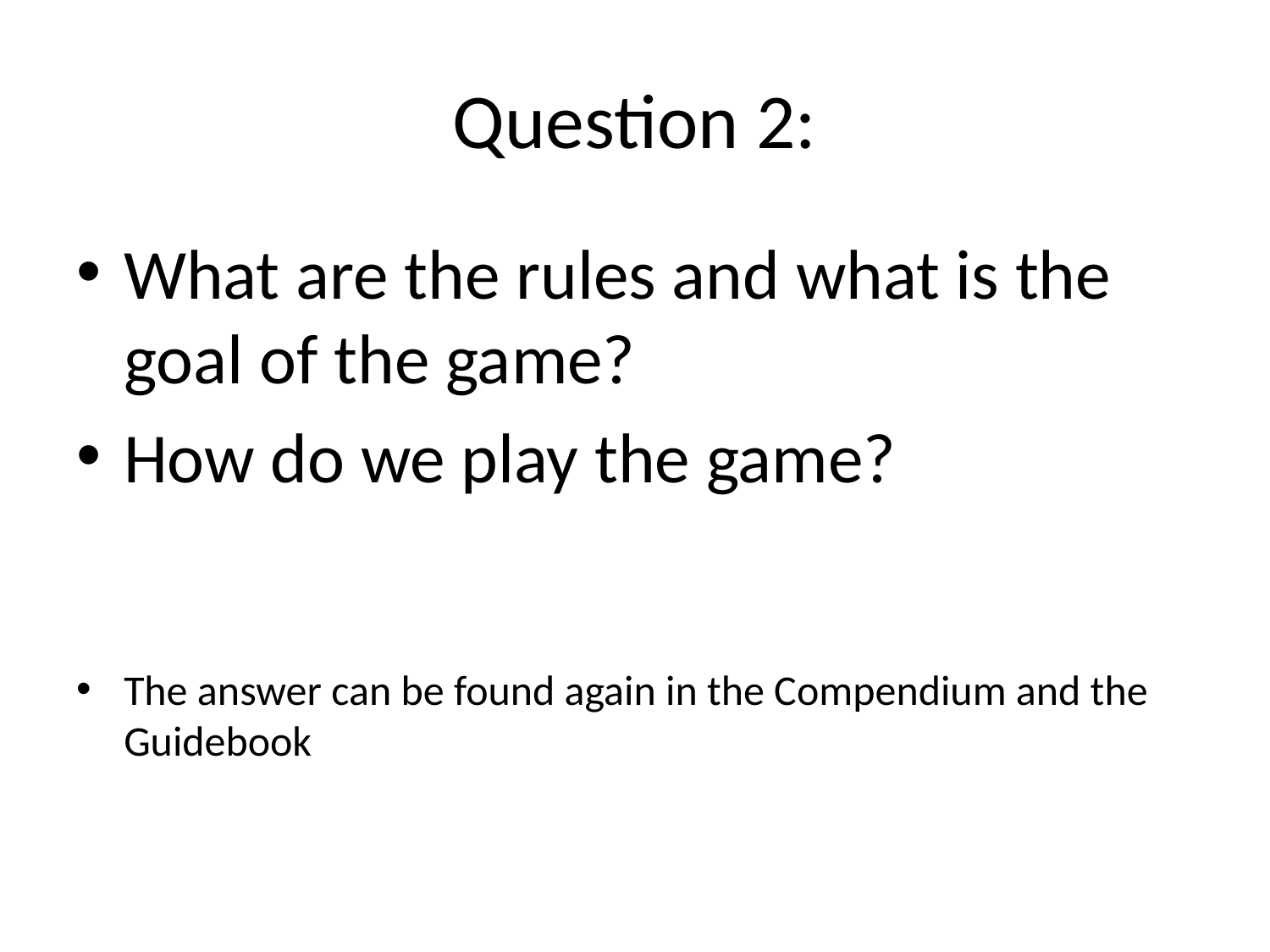

# Question 2:
What are the rules and what is the goal of the game?
How do we play the game?

The answer can be found again in the Compendium and the Guidebook